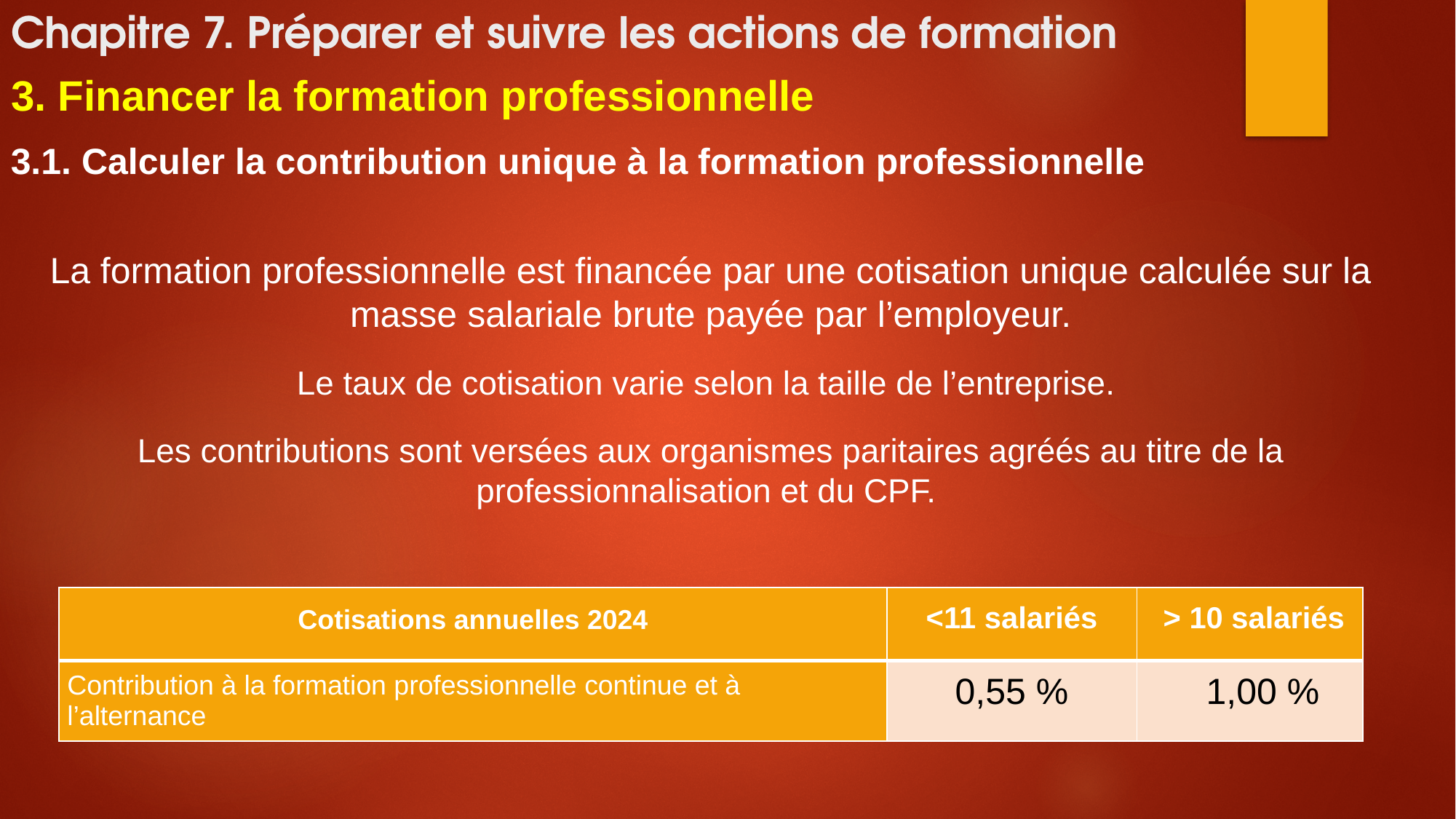

# Chapitre 7. Préparer et suivre les actions de formation
3. Financer la formation professionnelle
3.1. Calculer la contribution unique à la formation professionnelle
La formation professionnelle est financée par une cotisation unique calculée sur la masse salariale brute payée par l’employeur.
Le taux de cotisation varie selon la taille de l’entreprise.
Les contributions sont versées aux organismes paritaires agréés au titre de la professionnalisation et du CPF.
| Cotisations annuelles 2024 | <11 salariés | > 10 salariés |
| --- | --- | --- |
| Contribution à la formation professionnelle continue et à l’alternance | 0,55 % | 1,00 % |